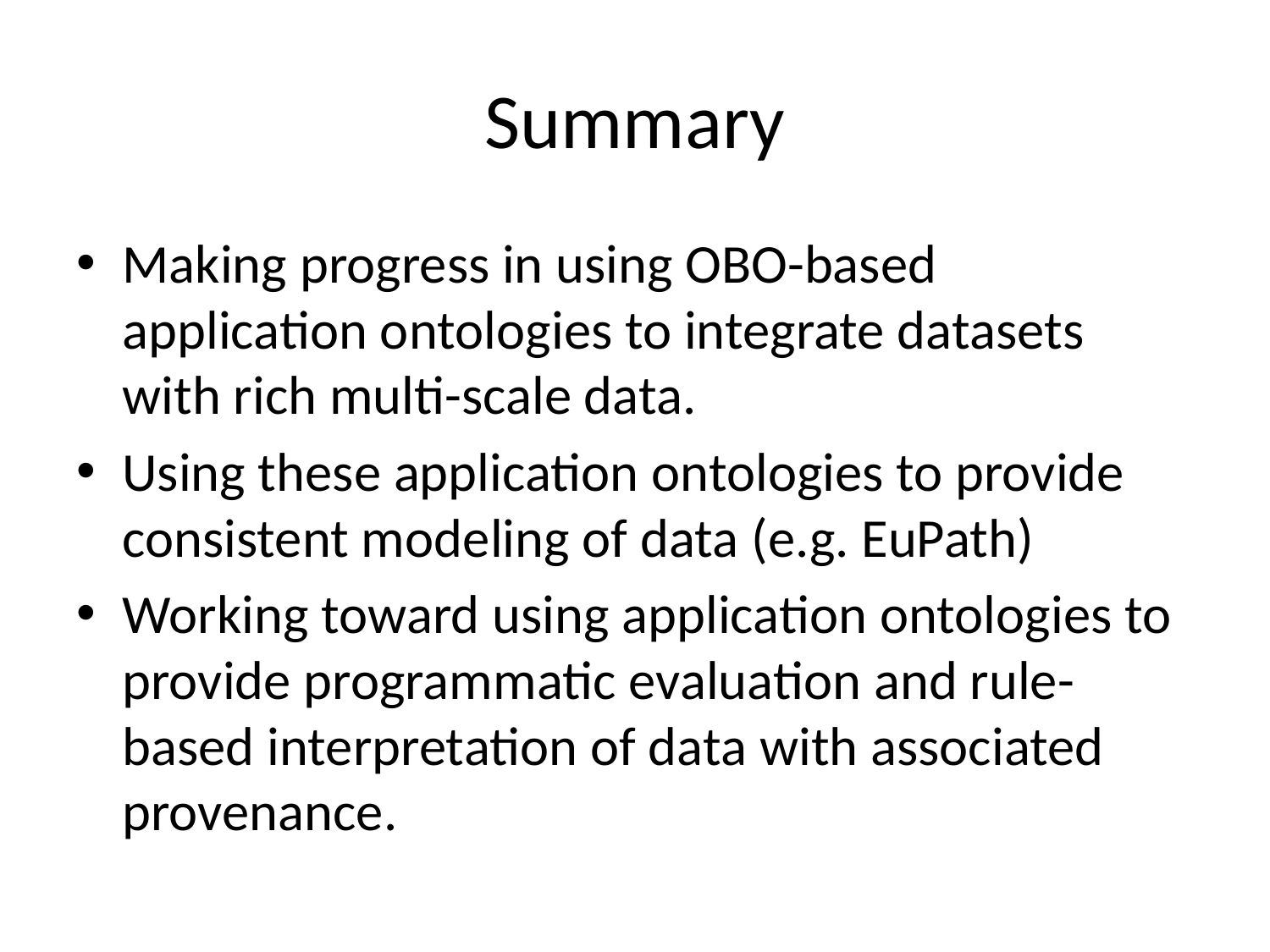

# Summary
Making progress in using OBO-based application ontologies to integrate datasets with rich multi-scale data.
Using these application ontologies to provide consistent modeling of data (e.g. EuPath)
Working toward using application ontologies to provide programmatic evaluation and rule-based interpretation of data with associated provenance.